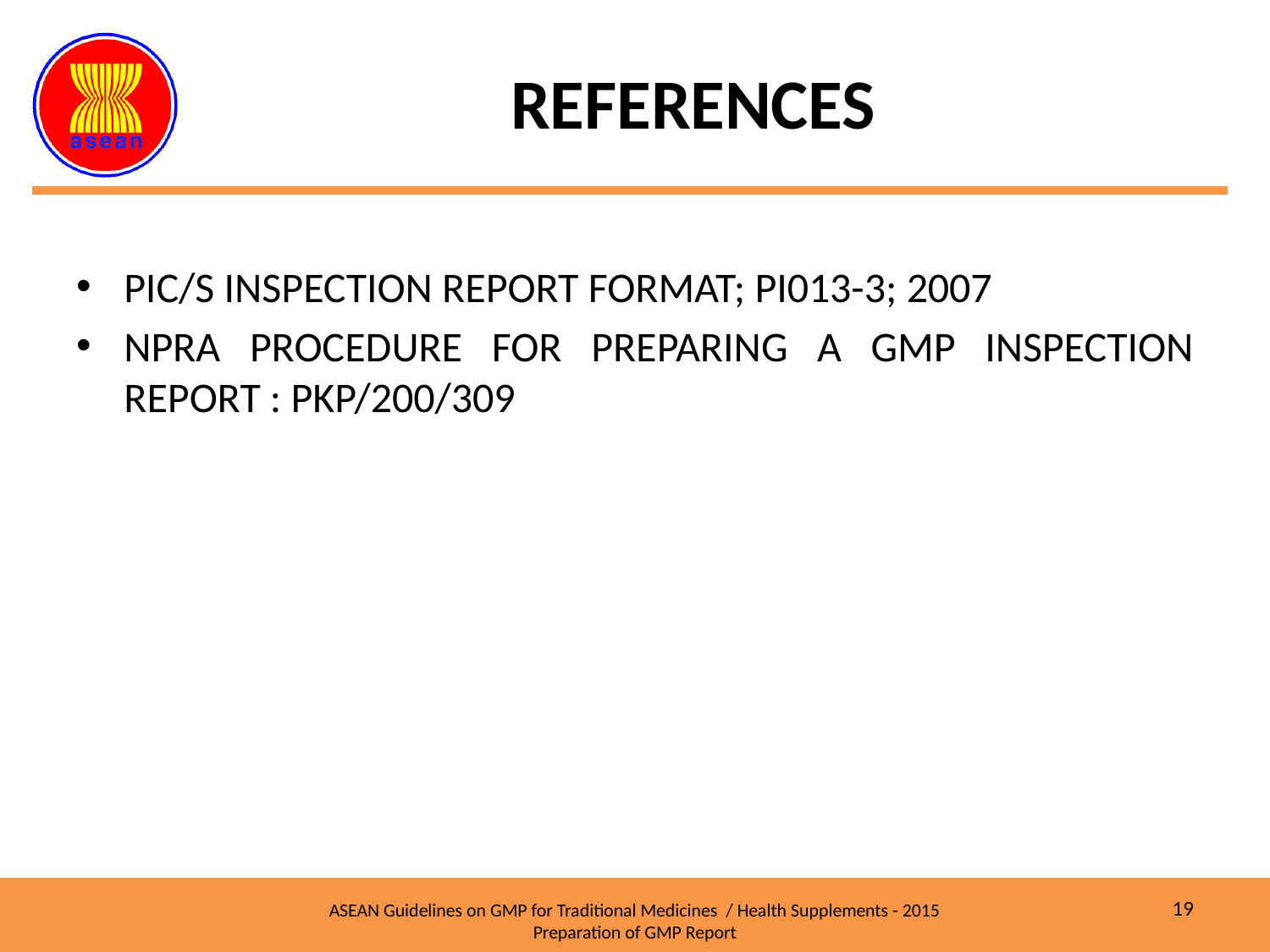

# REFERENCES
PIC/S INSPECTION REPORT FORMAT; PI013-3; 2007
NPRA PROCEDURE FOR PREPARING A GMP INSPECTION REPORT : PKP/200/309
19